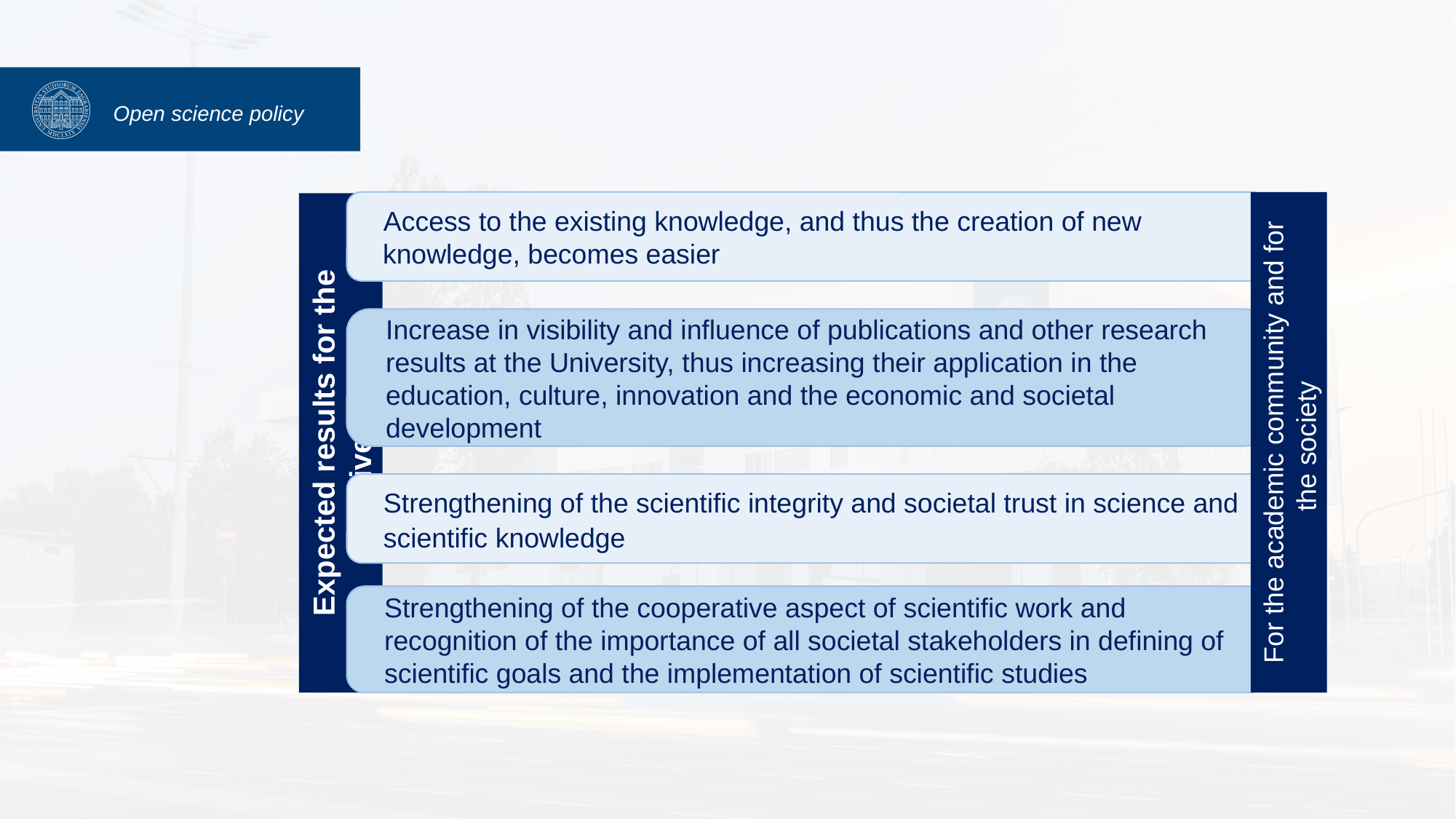

Open science policy
Access to the existing knowledge, and thus the creation of new knowledge, becomes easier
Increase in visibility and influence of publications and other research results at the University, thus increasing their application in the education, culture, innovation and the economic and societal development
For the academic community and for the society
Expected results for the University,
Strengthening of the scientific integrity and societal trust in science and scientific knowledge
Strengthening of the cooperative aspect of scientific work and recognition of the importance of all societal stakeholders in defining of scientific goals and the implementation of scientific studies